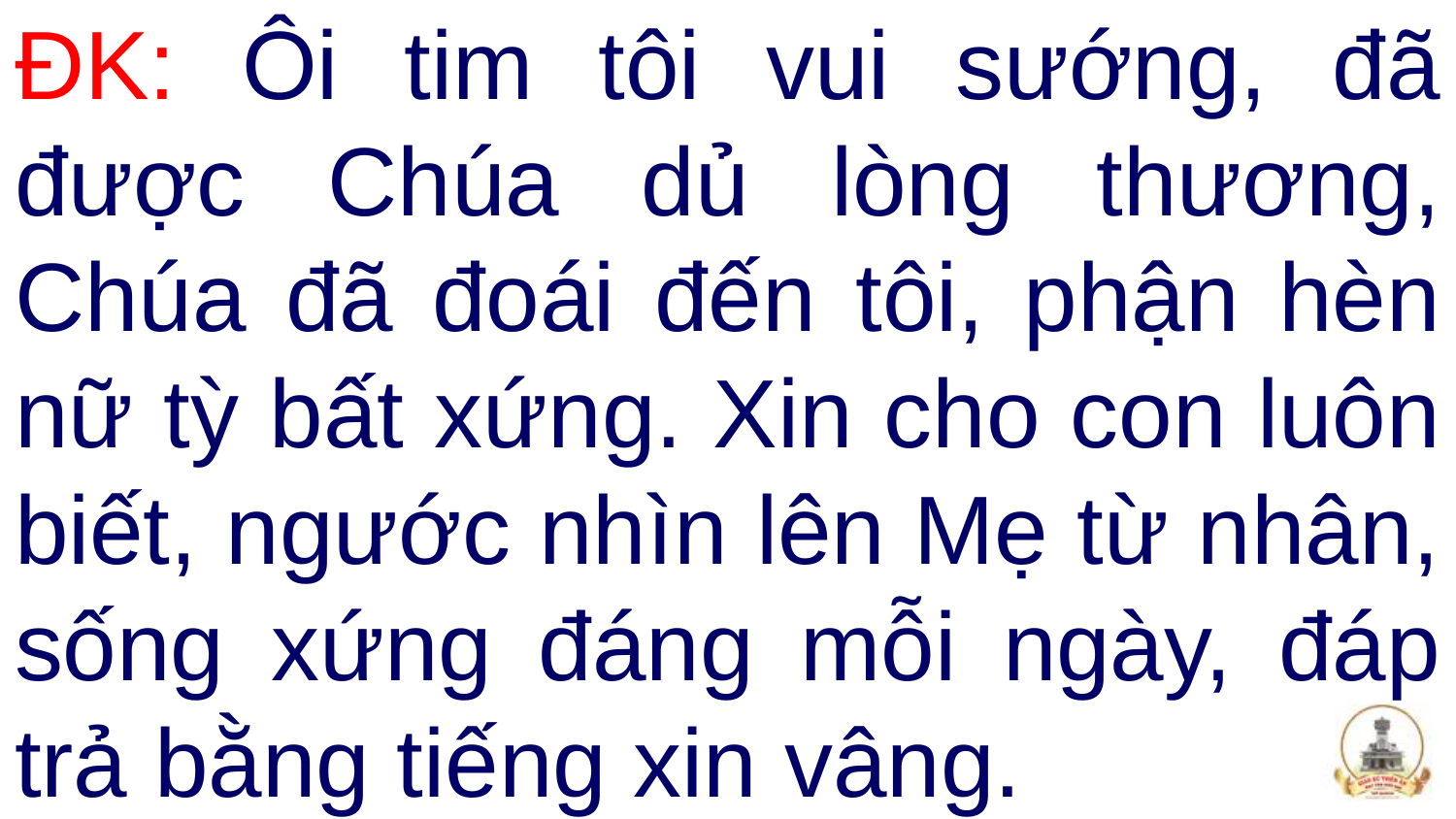

# ĐK: Ôi tim tôi vui sướng, đã được Chúa dủ lòng thương, Chúa đã đoái đến tôi, phận hèn nữ tỳ bất xứng. Xin cho con luôn biết, ngước nhìn lên Mẹ từ nhân, sống xứng đáng mỗi ngày, đáp trả bằng tiếng xin vâng.